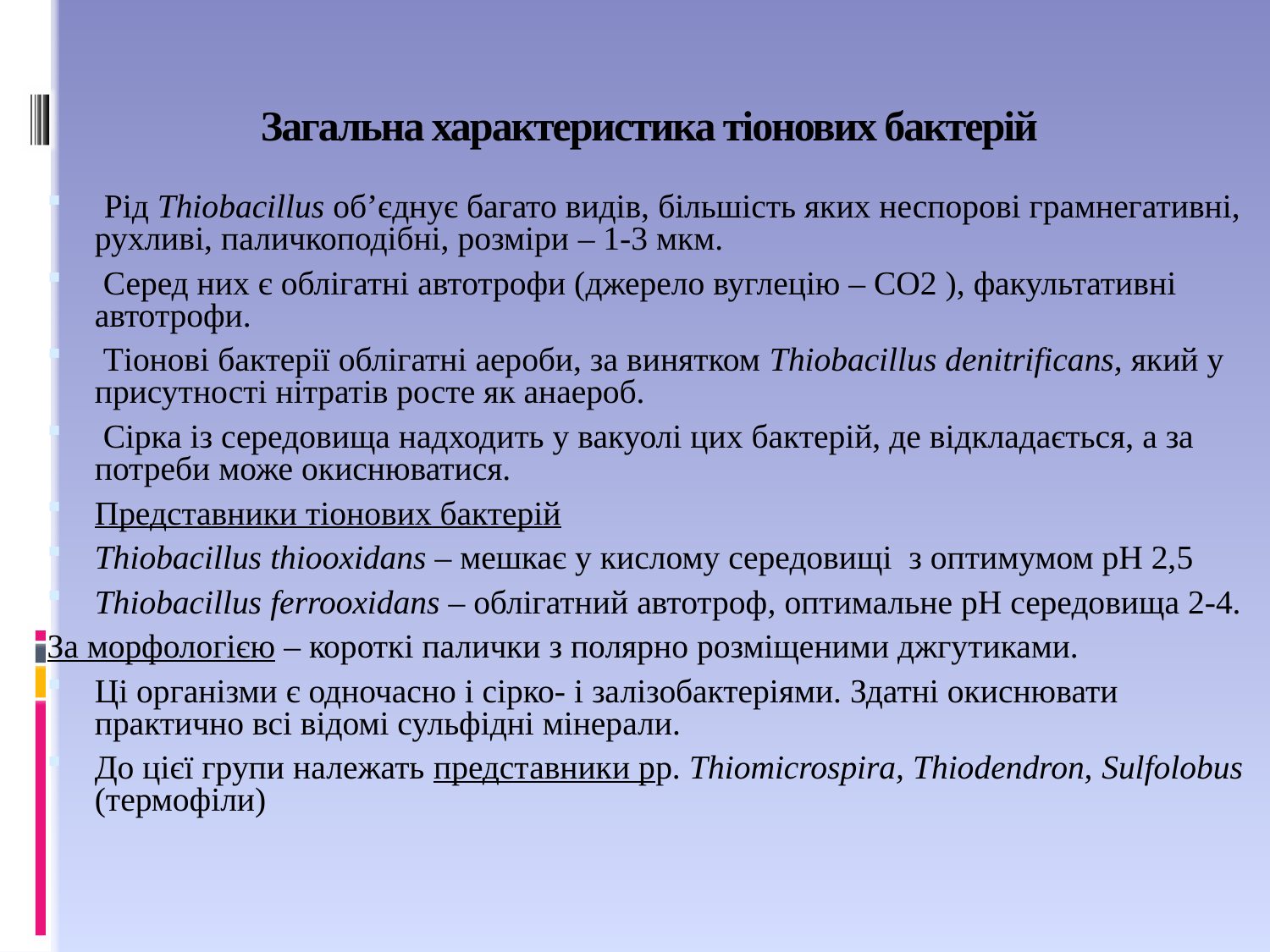

Загальна характеристика тіонових бактерій
 Рід Thiobacillus об’єднує багато видів, більшість яких неспорові грамнегативні, рухливі, паличкоподібні, розміри – 1-3 мкм.
 Серед них є облігатні автотрофи (джерело вуглецію – СО2 ), факультативні автотрофи.
 Тіонові бактерії облігатні аероби, за винятком Thiobacillus denitrificans, який у присутності нітратів росте як анаероб.
 Сірка із середовища надходить у вакуолі цих бактерій, де відкладається, а за потреби може окиснюватися.
Представники тіонових бактерій
Thiobacillus thiooxidans – мешкає у кислому середовищі  з оптимумом рН 2,5
Thiobacillus ferrooxidans – облігатний автотроф, оптимальне рН середовища 2-4.
За морфологією – короткі палички з полярно розміщеними джгутиками.
Ці організми є одночасно і сірко- і залізобактеріями. Здатні окиснювати практично всі відомі сульфідні мінерали.
До цієї групи належать представники рр. Thiomicrospira, Thiodendron, Sulfolobus (термофіли)